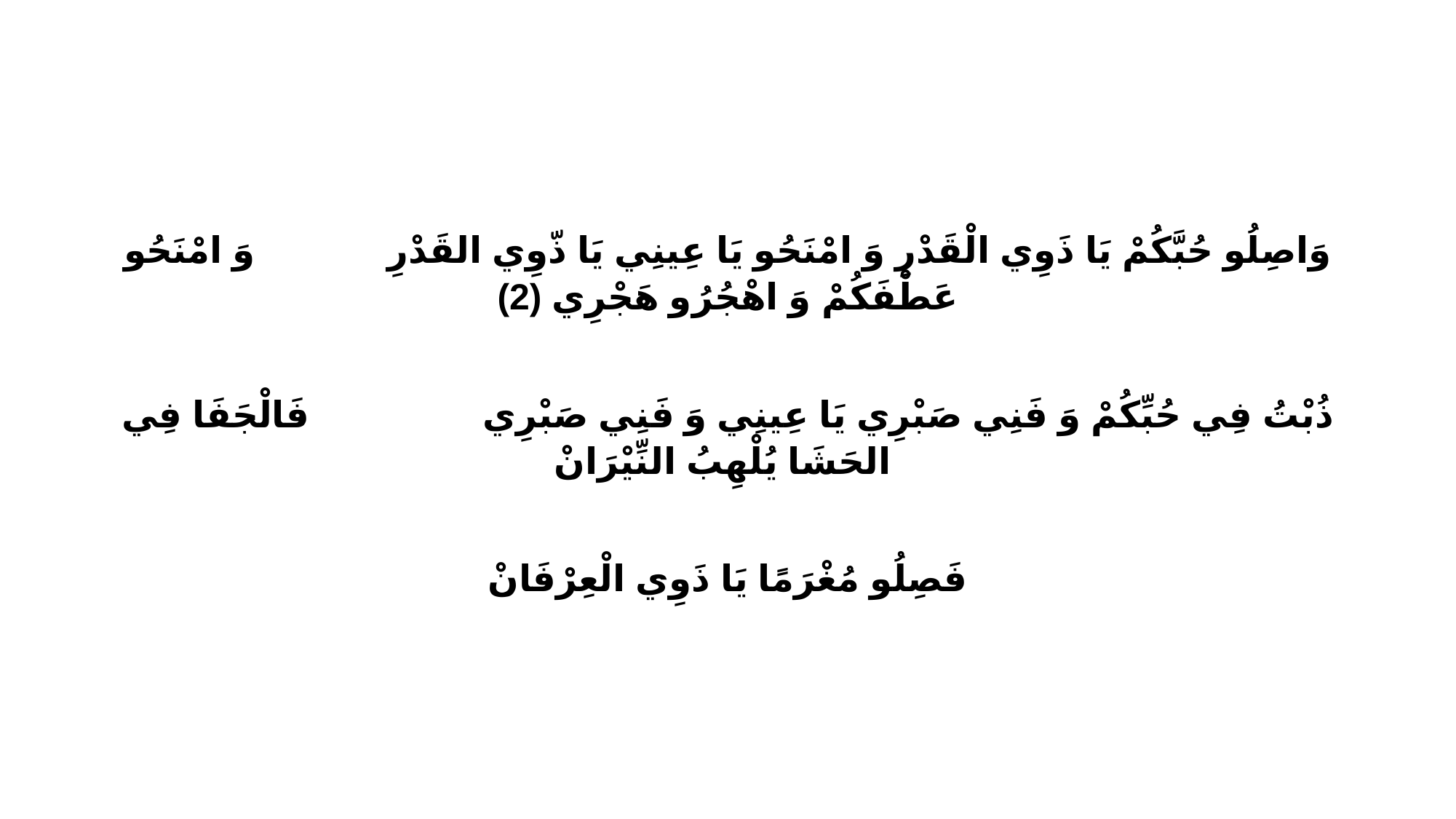

وَاصِلُو حُبَّكُمْ يَا ذَوِي الْقَدْرِ وَ امْنَحُو يَا عِينِي يَا ذّوِي القَدْرِ             وَ امْنَحُو عَطْفَكُمْ وَ اهْجُرُو هَجْرِي (2)

ذُبْتُ فِي حُبِّكُمْ وَ فَنِي صَبْرِي يَا عِينِي وَ فَنِي صَبْرِي                 فَالْجَفَا فِي الحَشَا يُلْهِبُ النِّيْرَانْ

فَصِلُو مُغْرَمًا يَا ذَوِي الْعِرْفَانْ